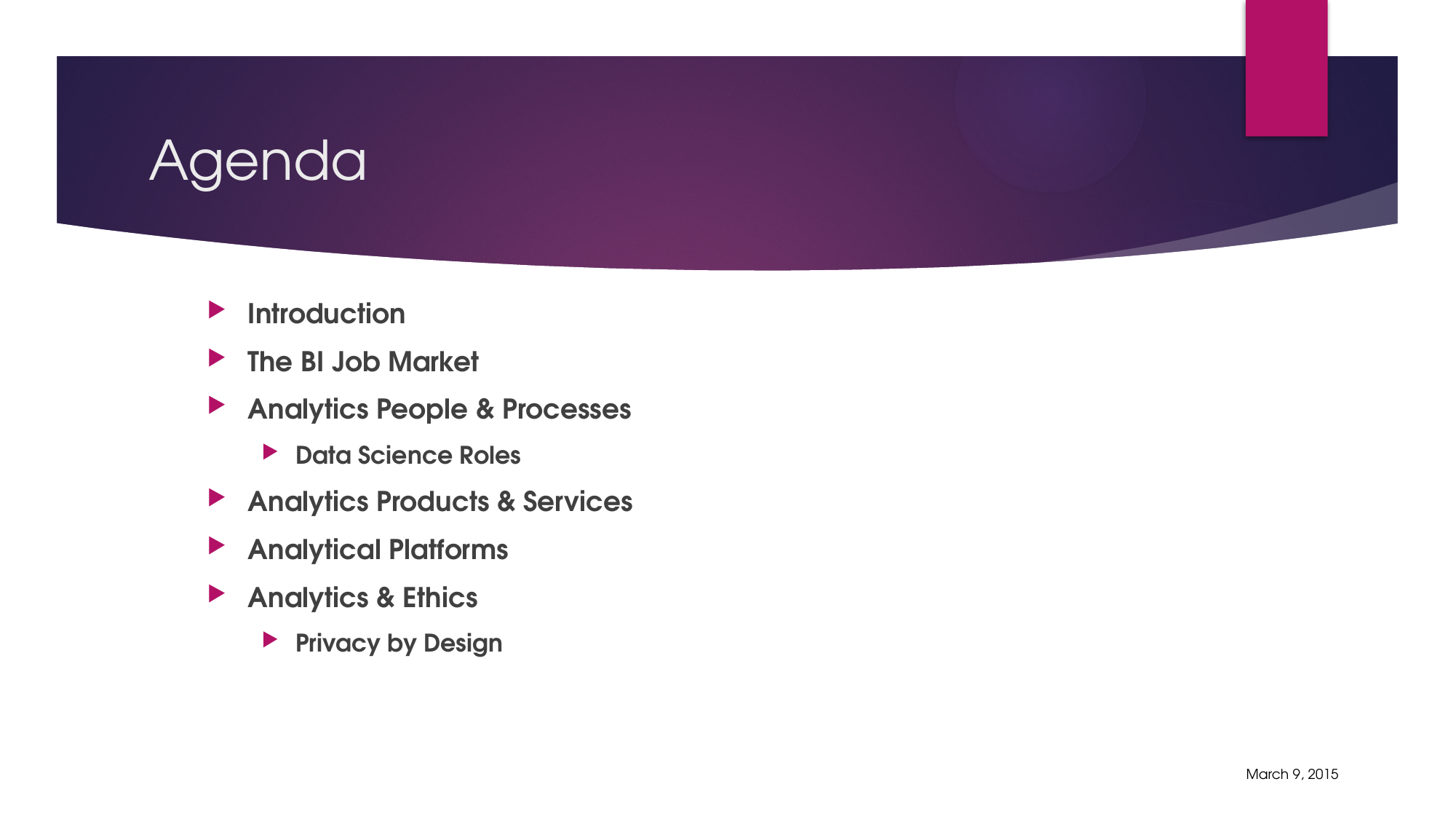

# Agenda
Introduction
The BI Job Market
Analytics People & Processes
Data Science Roles
Analytics Products & Services
Analytical Platforms
Analytics & Ethics
Privacy by Design
Page 2
March 9, 2015